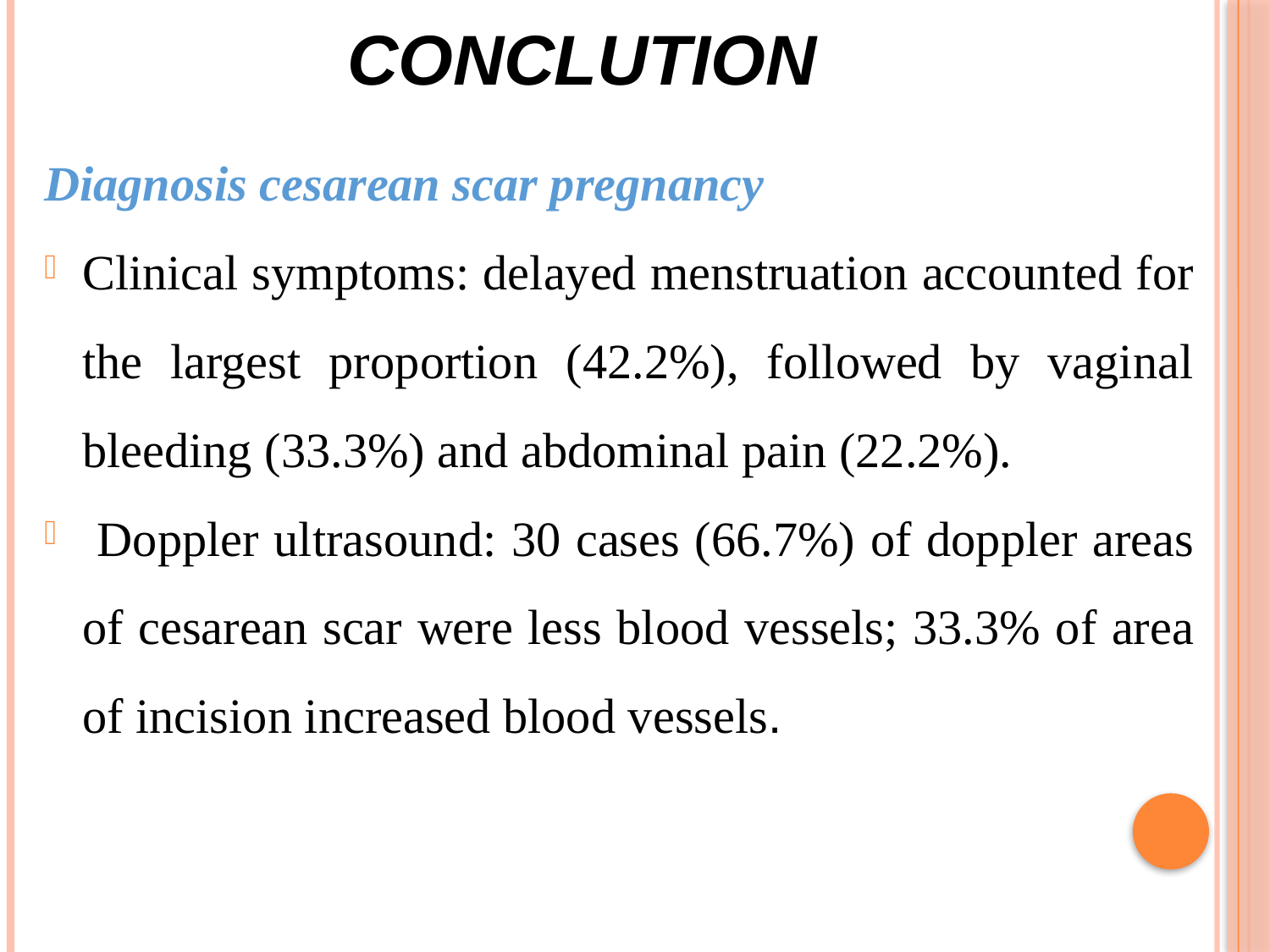

# Conclution
Diagnosis cesarean scar pregnancy
Clinical symptoms: delayed menstruation accounted for the largest proportion (42.2%), followed by vaginal bleeding (33.3%) and abdominal pain (22.2%).
 Doppler ultrasound: 30 cases (66.7%) of doppler areas of cesarean scar were less blood vessels; 33.3% of area of ​​incision increased blood vessels.